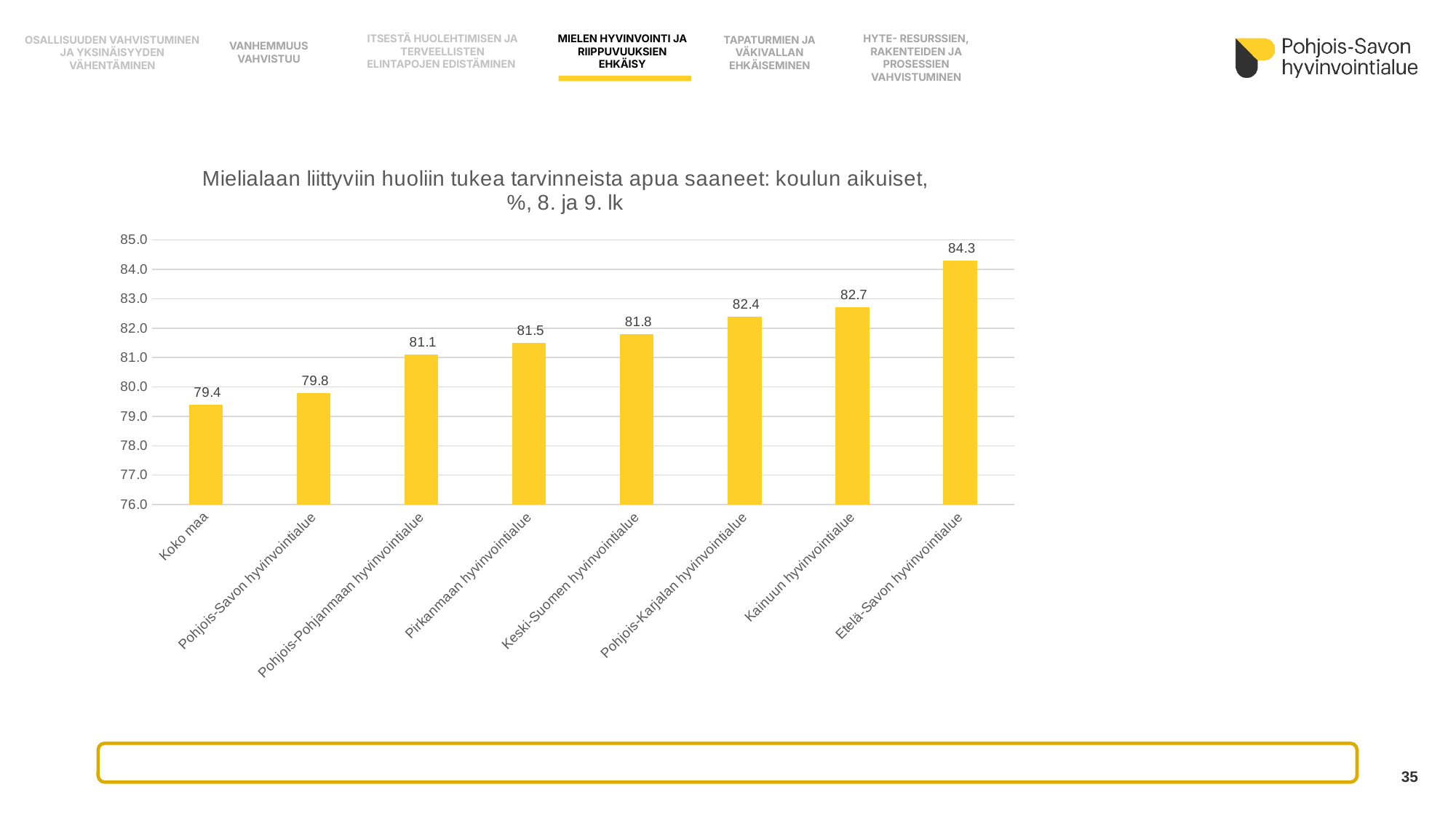

OSALLISUUDEN VAHVISTUMINEN JA YKSINÄISYYDEN VÄHENTÄMINEN
HYTE- RESURSSIEN, RAKENTEIDEN JA PROSESSIEN
VAHVISTUMINEN
MIELEN HYVINVOINTI JA RIIPPUVUUKSIEN EHKÄISY
ITSESTÄ HUOLEHTIMISEN JA TERVEELLISTEN ELINTAPOJEN EDISTÄMINEN
TAPATURMIEN JA VÄKIVALLAN EHKÄISEMINEN
VANHEMMUUS VAHVISTUU

### Chart: Mielialaan liittyviin huoliin tukea tarvinneista apua saaneet: koulun aikuiset, %, 8. ja 9. lk

| Category |  |
|---|---|
| Koko maa | 79.4 |
| Pohjois-Savon hyvinvointialue | 79.8 |
| Pohjois-Pohjanmaan hyvinvointialue | 81.1 |
| Pirkanmaan hyvinvointialue | 81.5 |
| Keski-Suomen hyvinvointialue | 81.8 |
| Pohjois-Karjalan hyvinvointialue | 82.4 |
| Kainuun hyvinvointialue | 82.7 |
| Etelä-Savon hyvinvointialue | 84.3 |

35